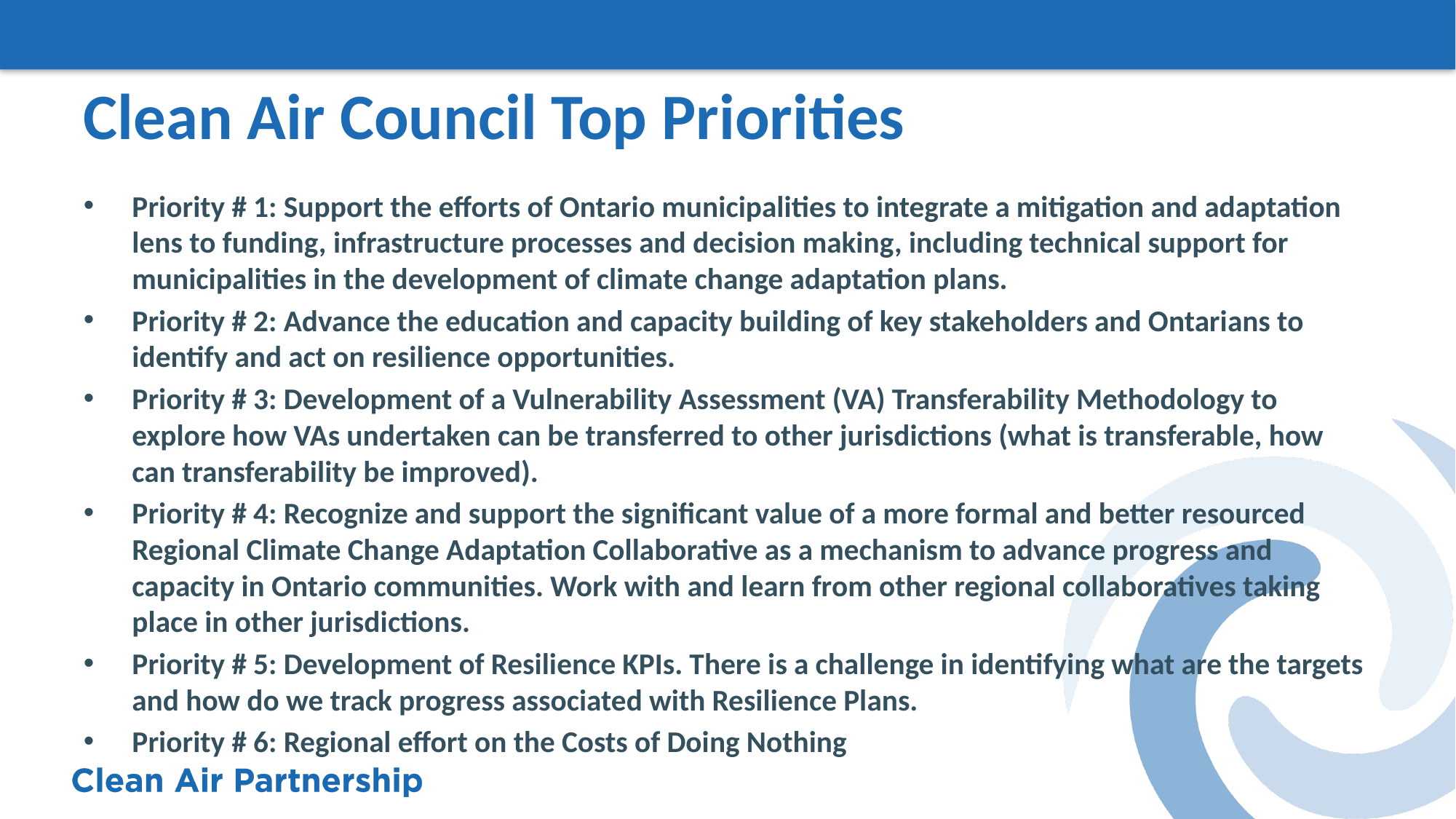

# Clean Air Council Top Priorities
Priority # 1: Support the efforts of Ontario municipalities to integrate a mitigation and adaptation lens to funding, infrastructure processes and decision making, including technical support for municipalities in the development of climate change adaptation plans.
Priority # 2: Advance the education and capacity building of key stakeholders and Ontarians to identify and act on resilience opportunities.
Priority # 3: Development of a Vulnerability Assessment (VA) Transferability Methodology to explore how VAs undertaken can be transferred to other jurisdictions (what is transferable, how can transferability be improved).
Priority # 4: Recognize and support the significant value of a more formal and better resourced Regional Climate Change Adaptation Collaborative as a mechanism to advance progress and capacity in Ontario communities. Work with and learn from other regional collaboratives taking place in other jurisdictions.
Priority # 5: Development of Resilience KPIs. There is a challenge in identifying what are the targets and how do we track progress associated with Resilience Plans.
Priority # 6: Regional effort on the Costs of Doing Nothing